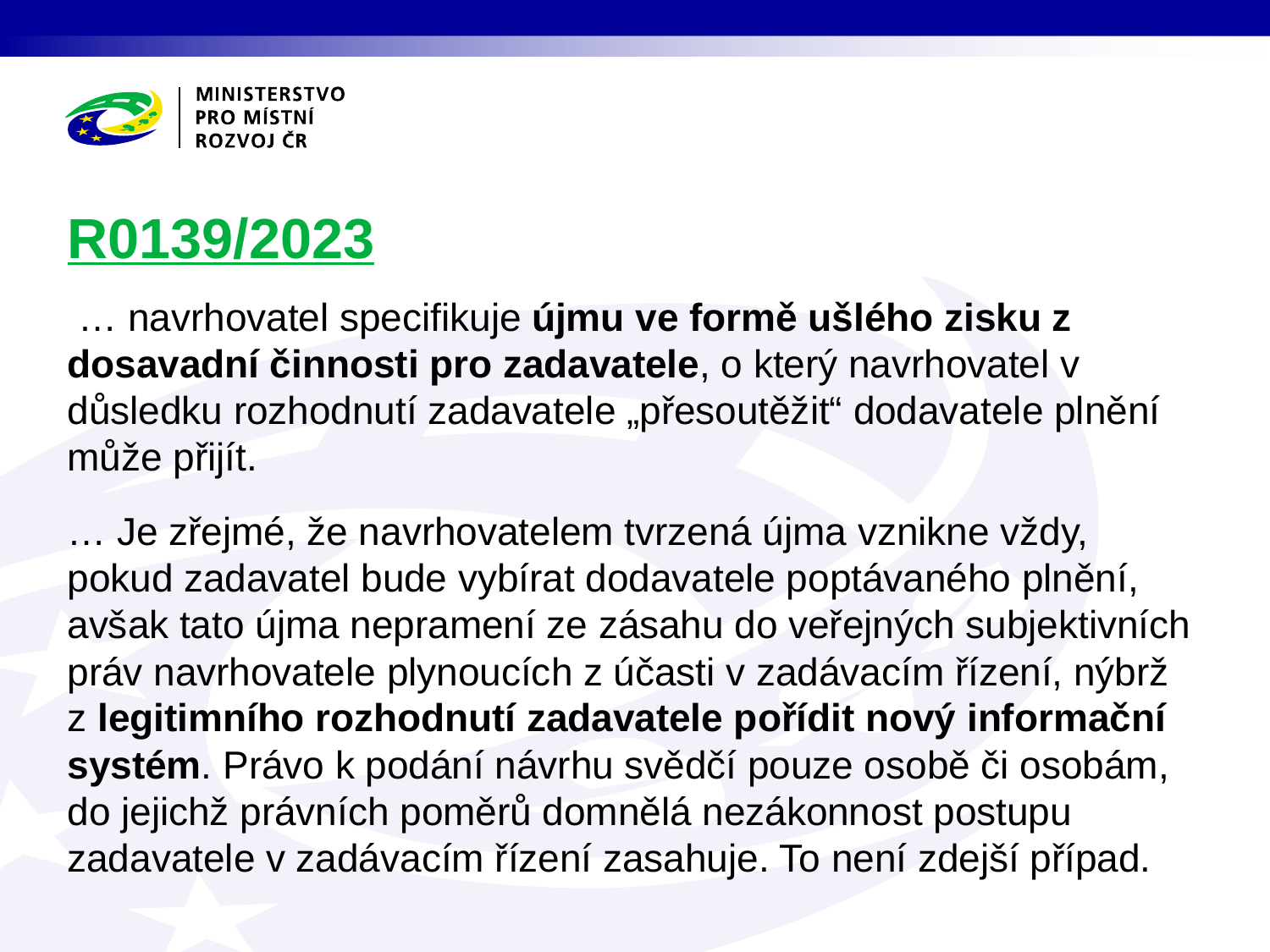

# R0139/2023
 … navrhovatel specifikuje újmu ve formě ušlého zisku z dosavadní činnosti pro zadavatele, o který navrhovatel v důsledku rozhodnutí zadavatele „přesoutěžit“ dodavatele plnění může přijít.
… Je zřejmé, že navrhovatelem tvrzená újma vznikne vždy, pokud zadavatel bude vybírat dodavatele poptávaného plnění, avšak tato újma nepramení ze zásahu do veřejných subjektivních práv navrhovatele plynoucích z účasti v zadávacím řízení, nýbrž z legitimního rozhodnutí zadavatele pořídit nový informační systém. Právo k podání návrhu svědčí pouze osobě či osobám, do jejichž právních poměrů domnělá nezákonnost postupu zadavatele v zadávacím řízení zasahuje. To není zdejší případ.